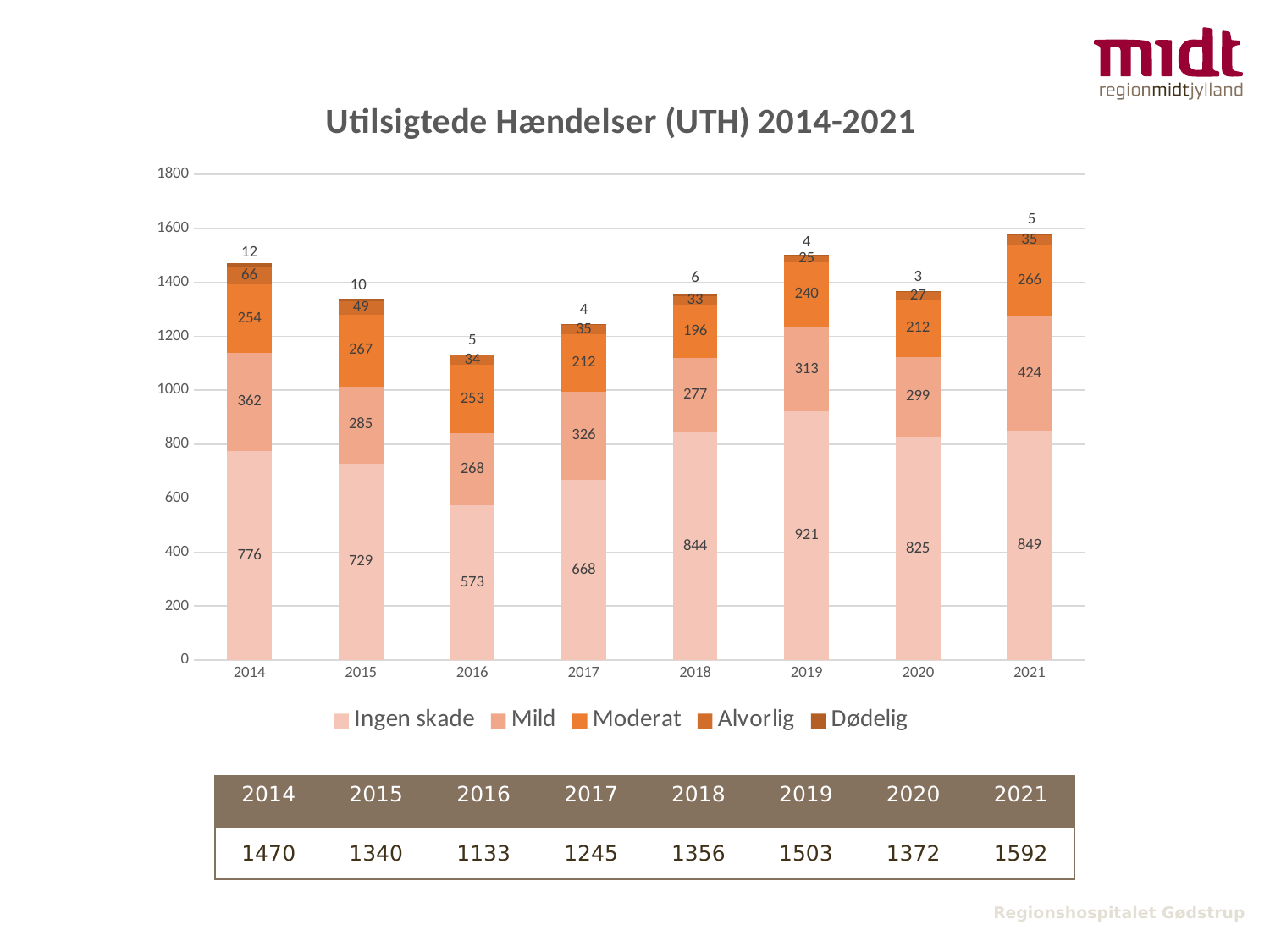

### Chart: Utilsigtede Hændelser (UTH) 2014-2021

| Category | Ingen skade | Mild | Moderat | Alvorlig | Dødelig |
|---|---|---|---|---|---|
| 2014 | 776.0 | 362.0 | 254.0 | 66.0 | 12.0 |
| 2015 | 729.0 | 285.0 | 267.0 | 49.0 | 10.0 |
| 2016 | 573.0 | 268.0 | 253.0 | 34.0 | 5.0 |
| 2017 | 668.0 | 326.0 | 212.0 | 35.0 | 4.0 |
| 2018 | 844.0 | 277.0 | 196.0 | 33.0 | 6.0 |
| 2019 | 921.0 | 313.0 | 240.0 | 25.0 | 4.0 |
| 2020 | 825.0 | 299.0 | 212.0 | 27.0 | 3.0 |
| 2021 | 849.0 | 424.0 | 266.0 | 35.0 | 5.0 |
| 2014 | 2015 | 2016 | 2017 | 2018 | 2019 | 2020 | 2021 |
| --- | --- | --- | --- | --- | --- | --- | --- |
| 1470 | 1340 | 1133 | 1245 | 1356 | 1503 | 1372 | 1592 |
Regionshospitalet Gødstrup